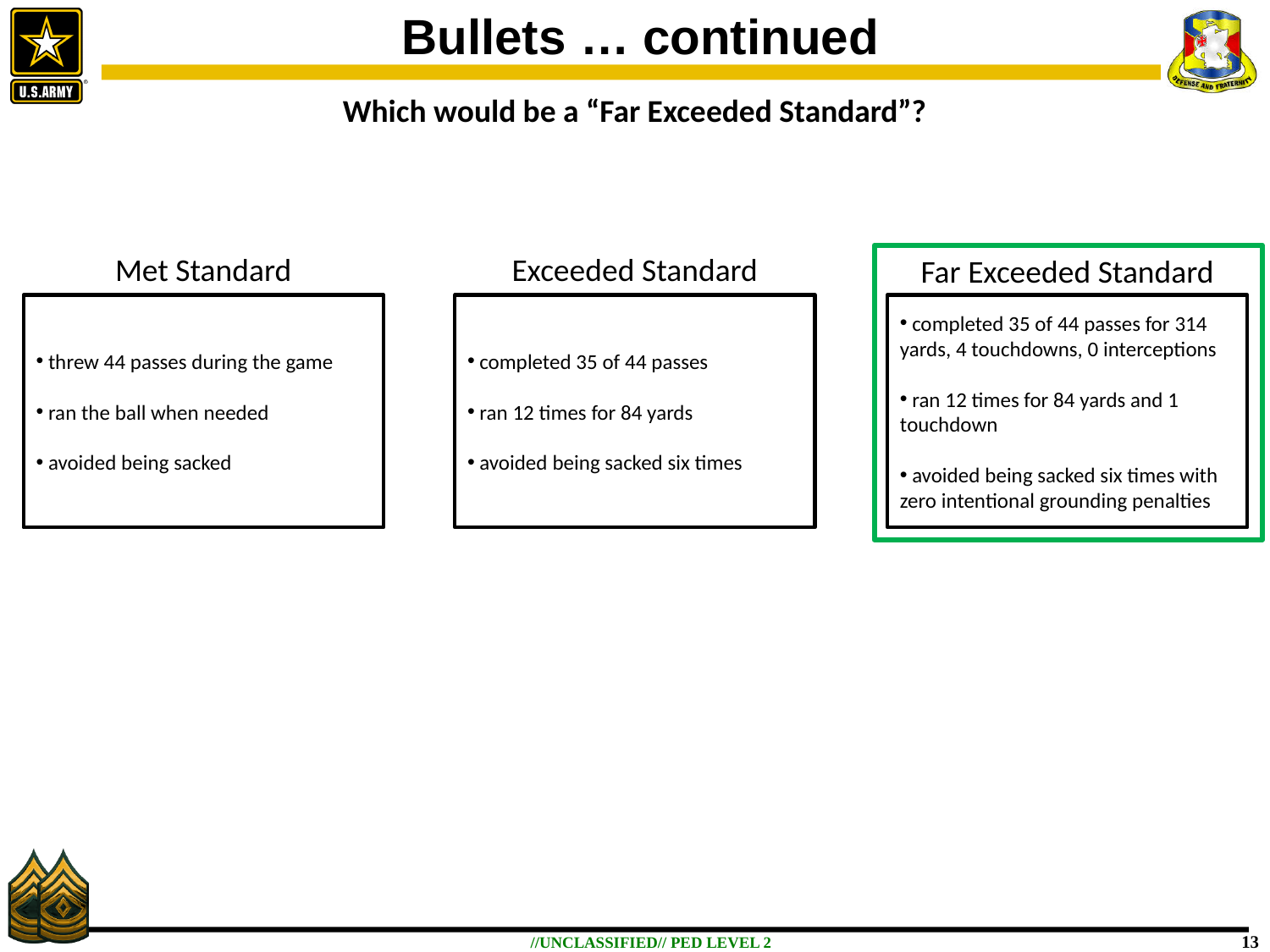

# Bullets … continued
Which would be a “Far Exceeded Standard”?
Met Standard
Exceeded Standard

Far Exceeded Standard
 threw 44 passes during the game

 ran the ball when needed

 avoided being sacked
 completed 35 of 44 passes

 ran 12 times for 84 yards

 avoided being sacked six times
 completed 35 of 44 passes for 314 yards, 4 touchdowns, 0 interceptions

 ran 12 times for 84 yards and 1 touchdown

 avoided being sacked six times with zero intentional grounding penalties